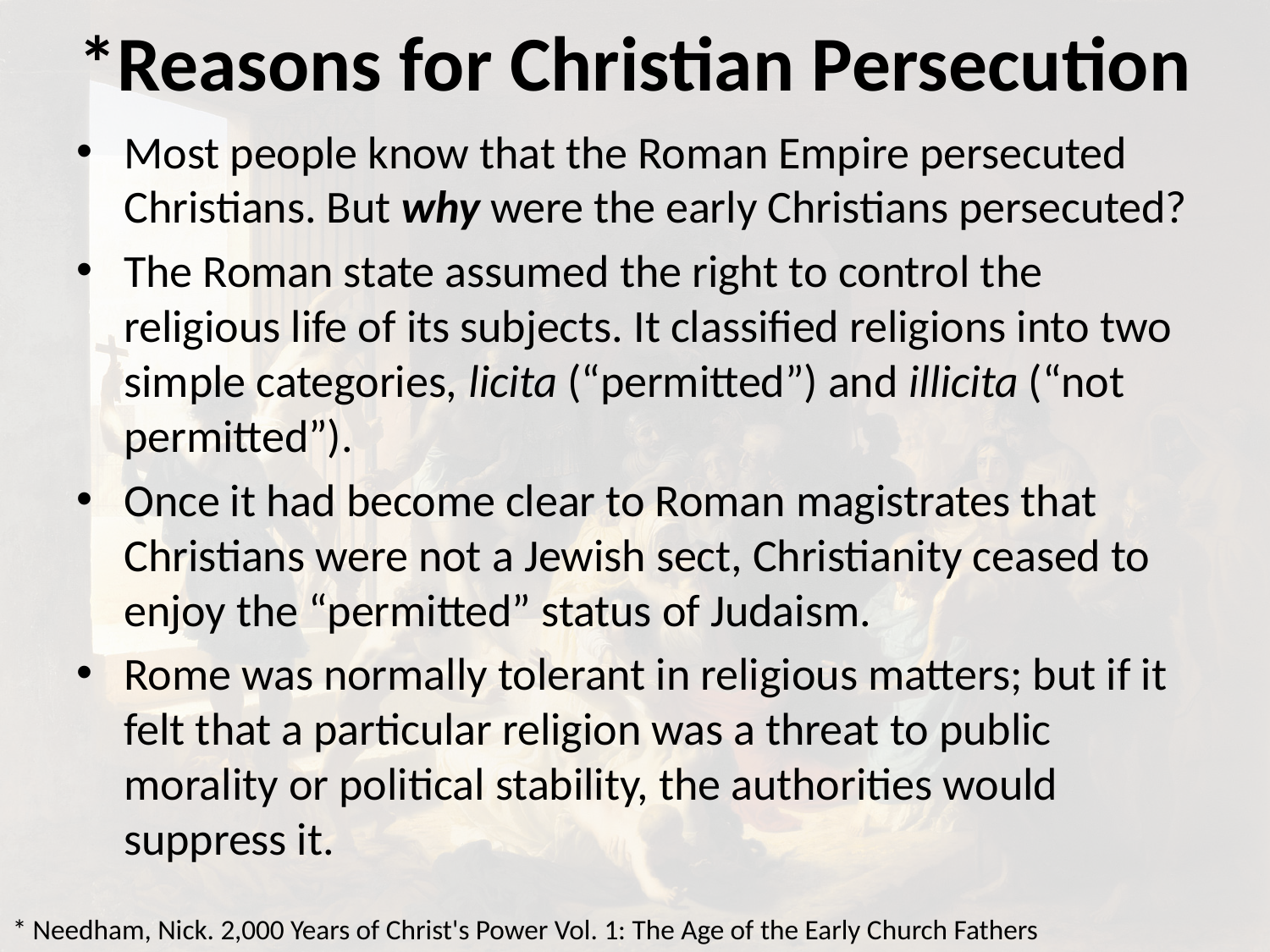

# *Reasons for Christian Persecution
Most people know that the Roman Empire persecuted Christians. But why were the early Christians persecuted?
The Roman state assumed the right to control the religious life of its subjects. It classified religions into two simple categories, licita (“permitted”) and illicita (“not permitted”).
Once it had become clear to Roman magistrates that Christians were not a Jewish sect, Christianity ceased to enjoy the “permitted” status of Judaism.
Rome was normally tolerant in religious matters; but if it felt that a particular religion was a threat to public morality or political stability, the authorities would suppress it.
* Needham, Nick. 2,000 Years of Christ's Power Vol. 1: The Age of the Early Church Fathers